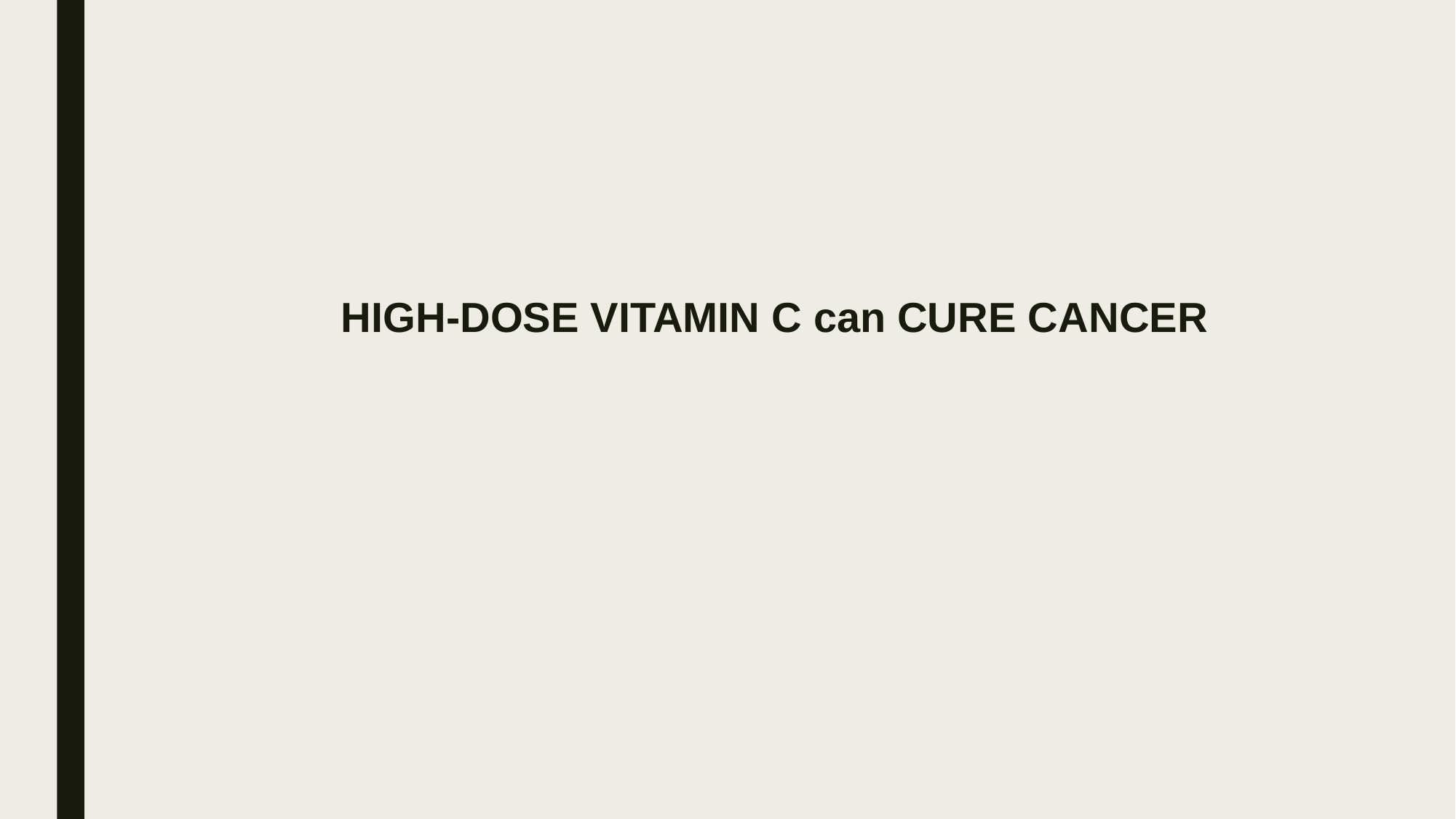

# HIGH-DOSE VITAMIN C can CURE CANCER